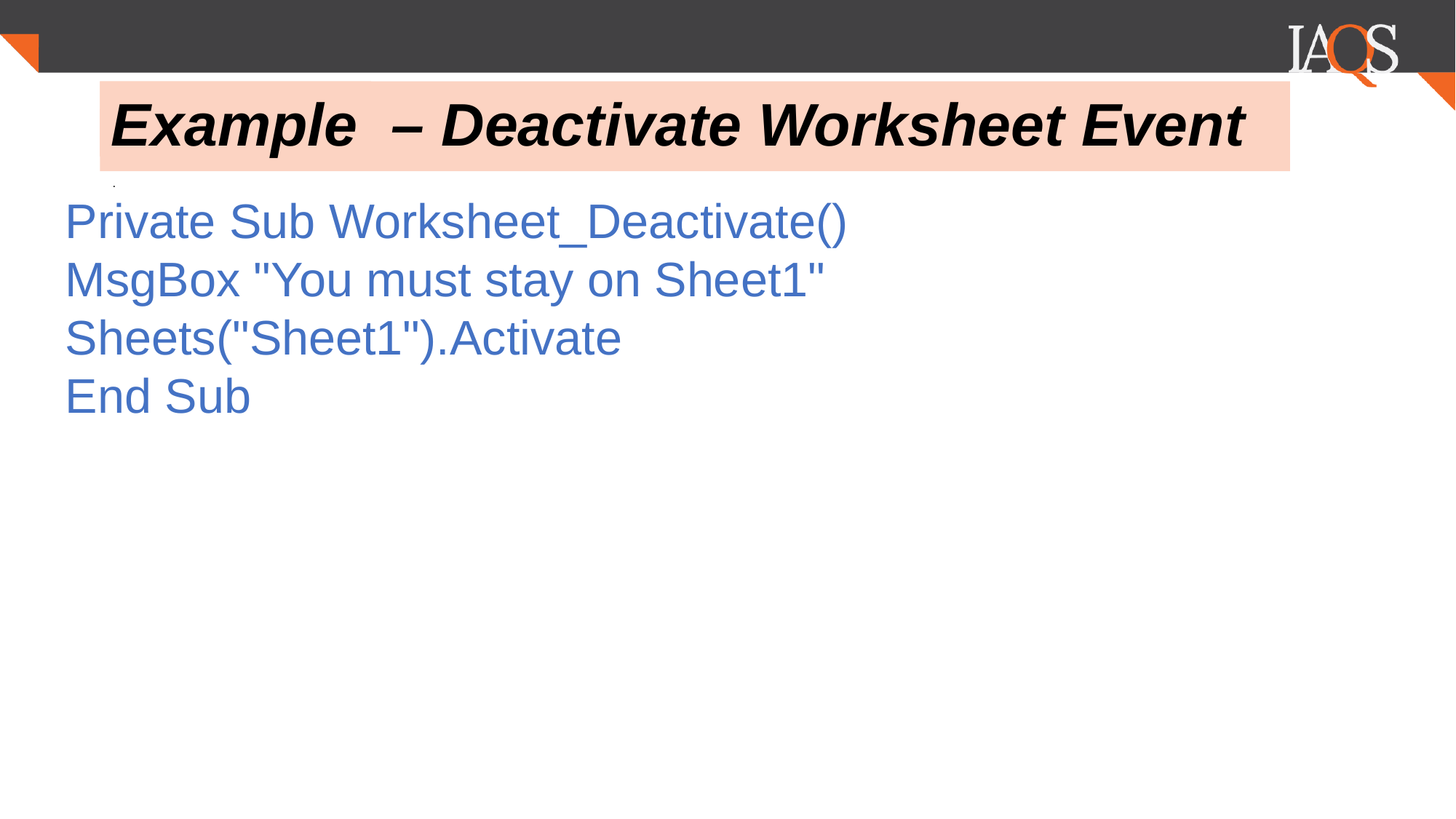

# Example  – Deactivate Worksheet Event

.
Private Sub Worksheet_Deactivate()
MsgBox "You must stay on Sheet1"
Sheets("Sheet1").Activate
End Sub